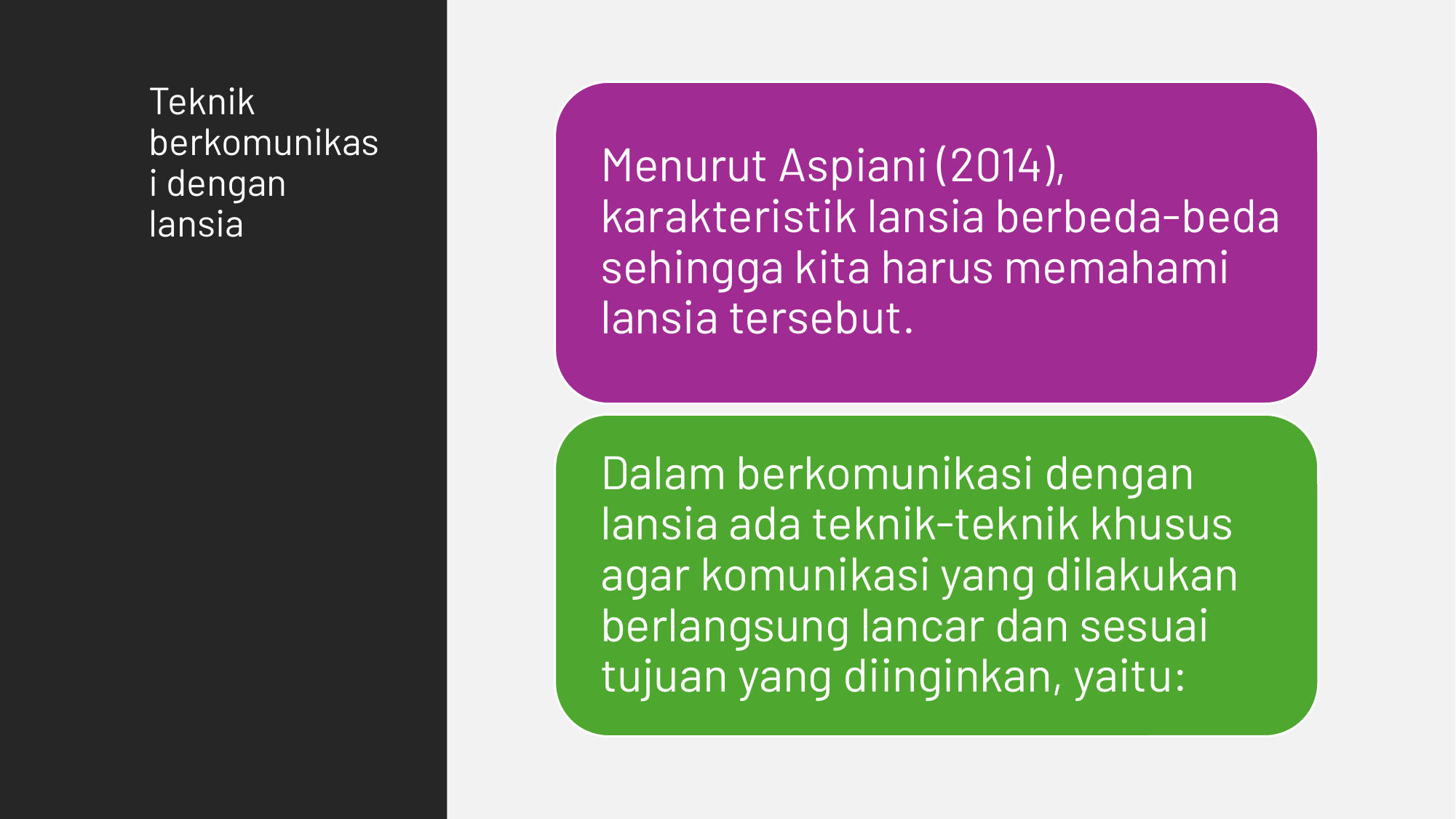

# Teknik berkomunikasi dengan lansia
Menurut Aspiani (2014), karakteristik lansia berbeda-beda sehingga kita harus memahami lansia tersebut.
Dalam berkomunikasi dengan lansia ada teknik-teknik khusus agar komunikasi yang dilakukan berlangsung lancar dan sesuai tujuan yang diinginkan, yaitu: